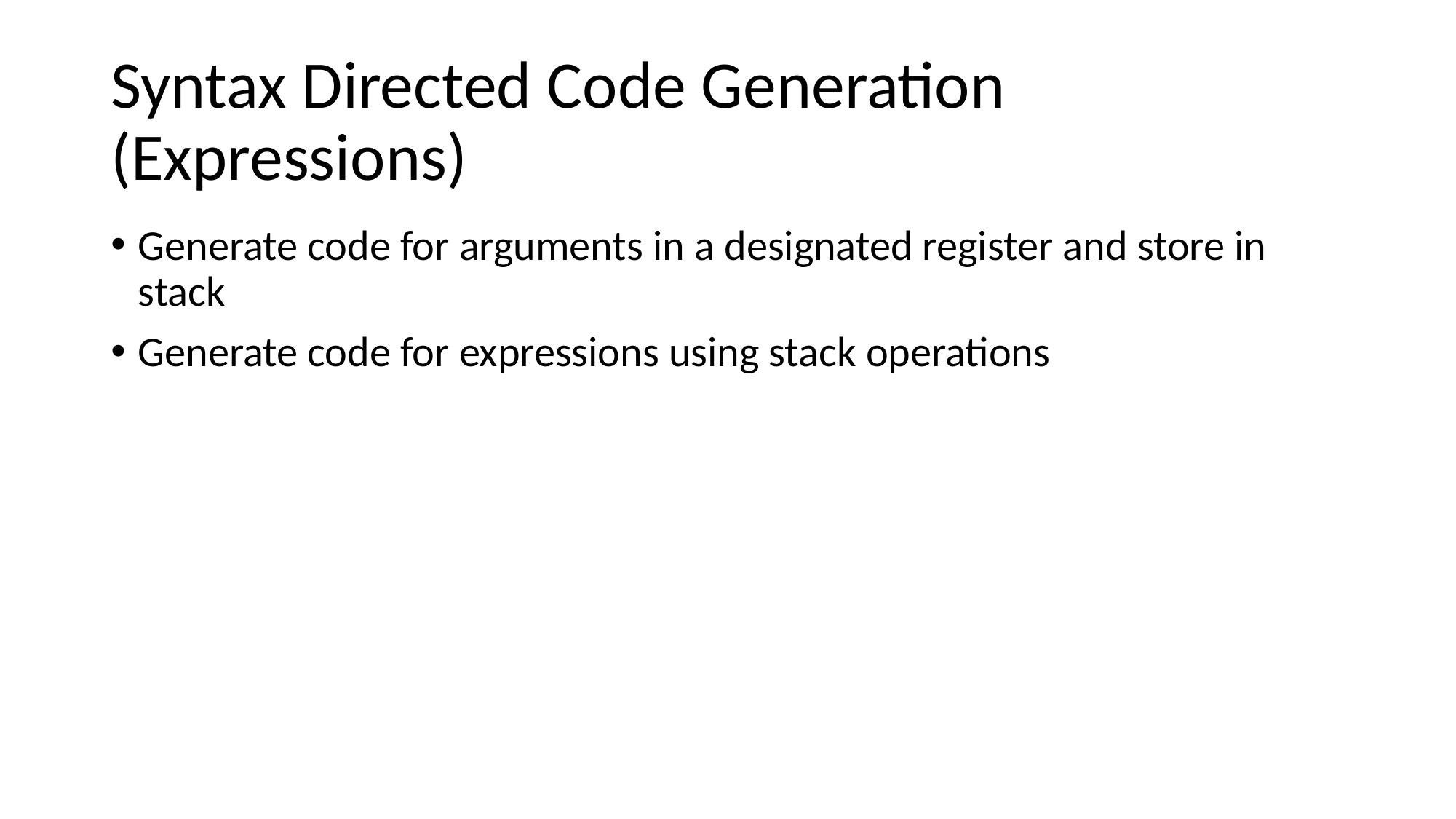

# Syntax Directed Code Generation (Expressions)
Generate code for arguments in a designated register and store in stack
Generate code for expressions using stack operations